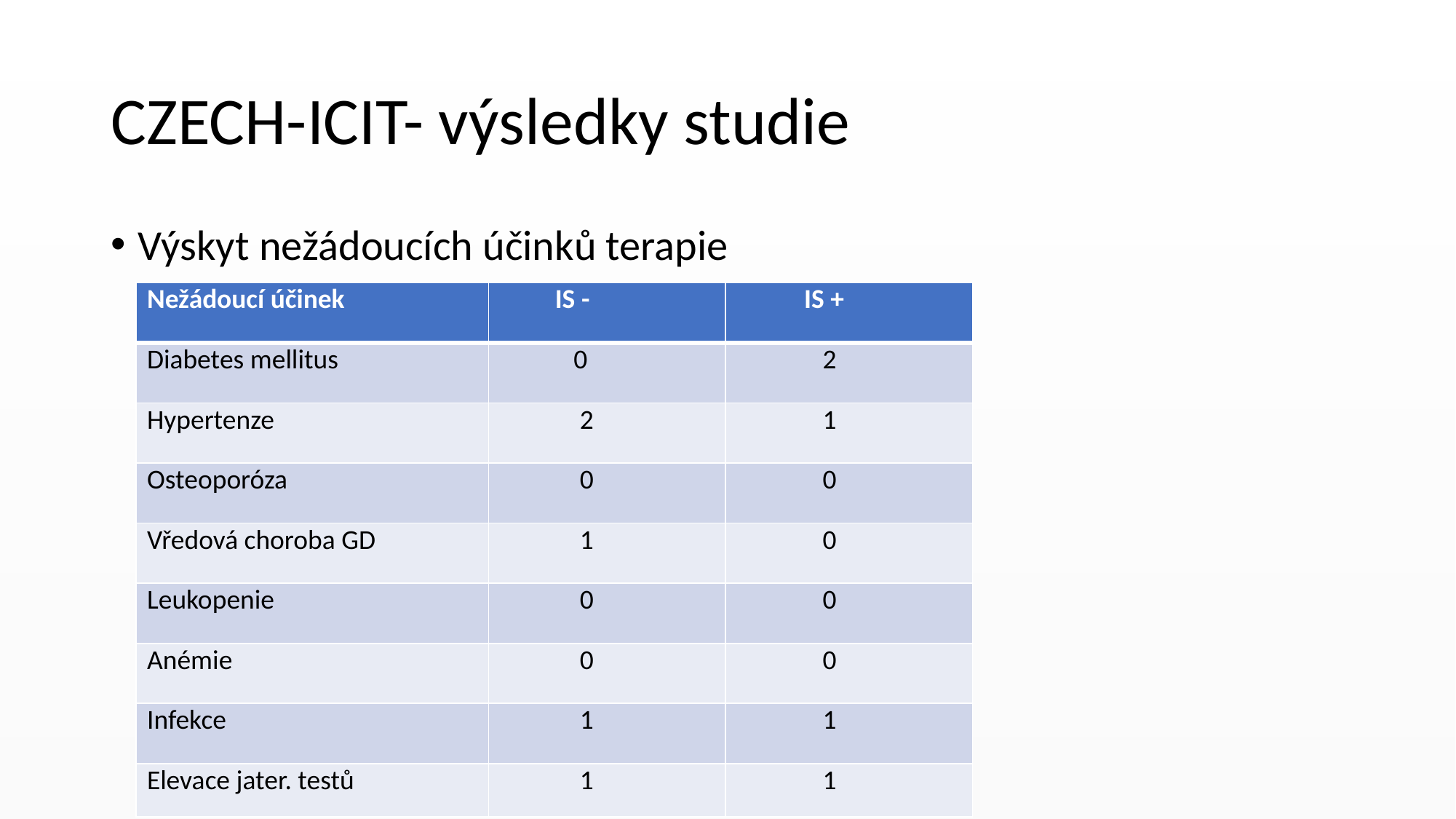

# CZECH-ICIT- výsledky studie
Výskyt nežádoucích účinků terapie

| Nežádoucí účinek | IS - | IS + |
| --- | --- | --- |
| Diabetes mellitus | 0 | 2 |
| Hypertenze | 2 | 1 |
| Osteoporóza | 0 | 0 |
| Vředová choroba GD | 1 | 0 |
| Leukopenie | 0 | 0 |
| Anémie | 0 | 0 |
| Infekce | 1 | 1 |
| Elevace jater. testů | 1 | 1 |